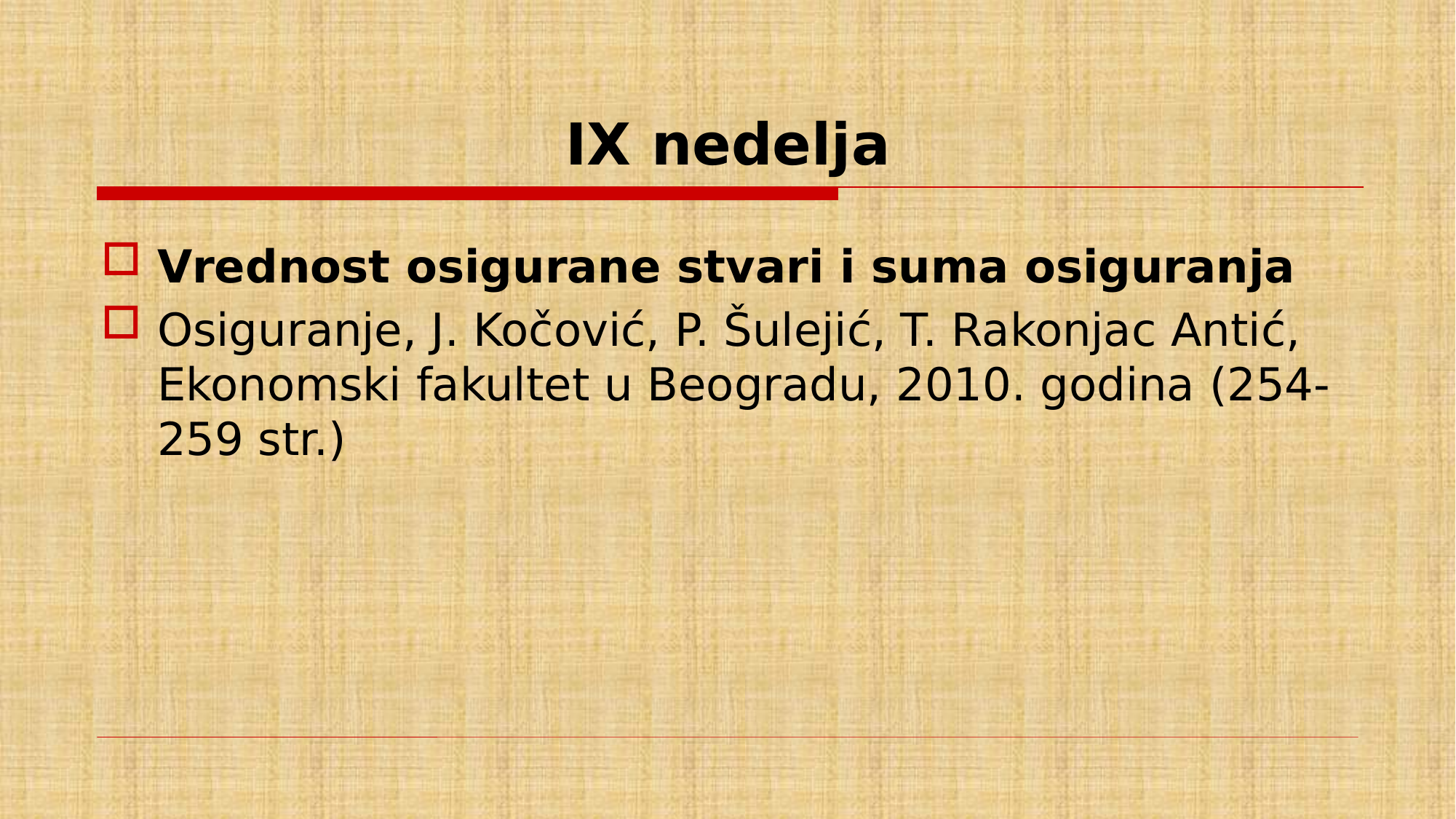

# IX nedelja
Vrednost osigurane stvari i suma osiguranja
Osiguranje, J. Kočović, P. Šulejić, T. Rakonjac Antić, Ekonomski fakultet u Beogradu, 2010. godina (254-259 str.)